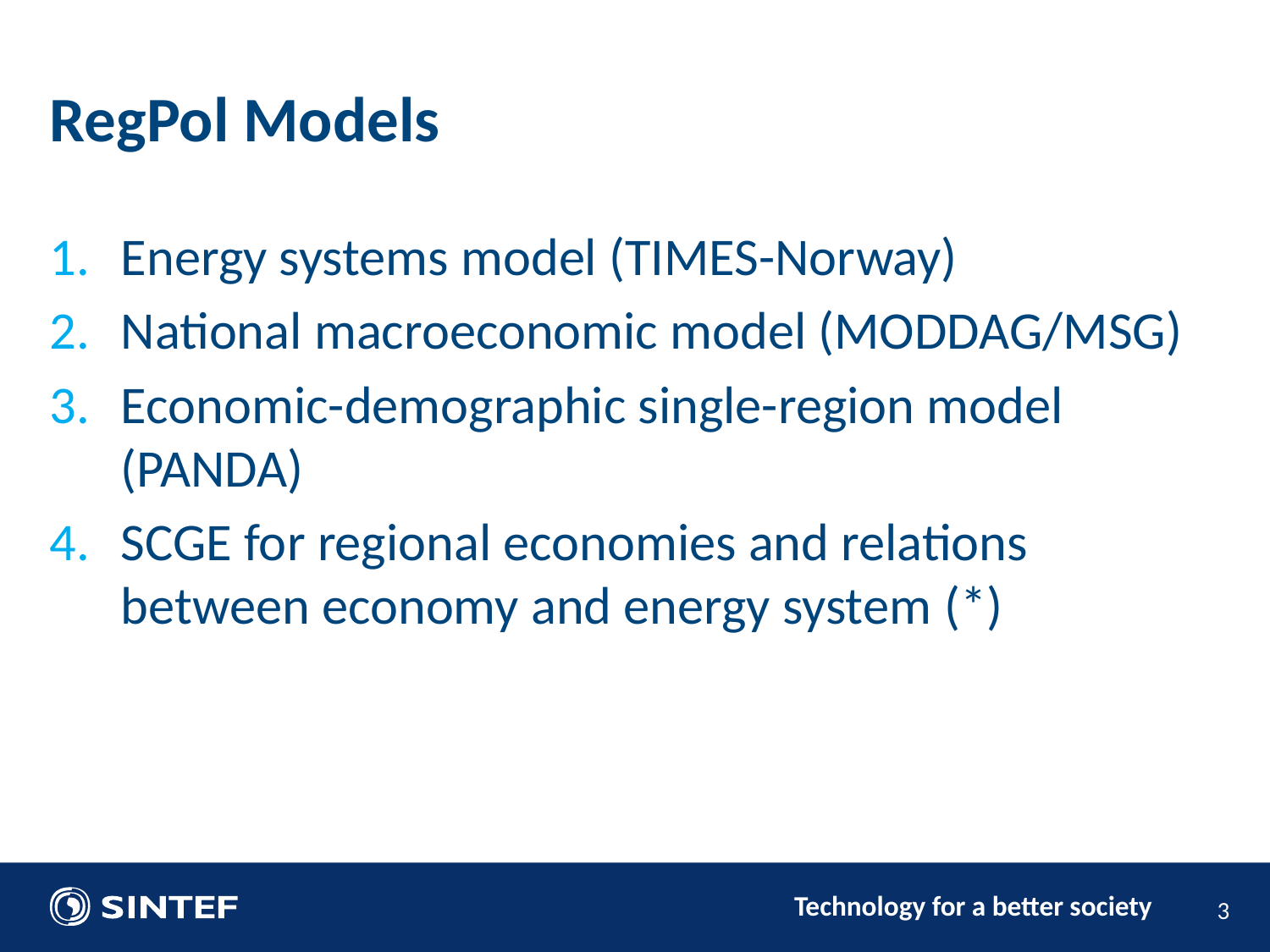

RegPol Models
Energy systems model (TIMES-Norway)
National macroeconomic model (MODDAG/MSG)
Economic-demographic single-region model (PANDA)
SCGE for regional economies and relations between economy and energy system (*)
3